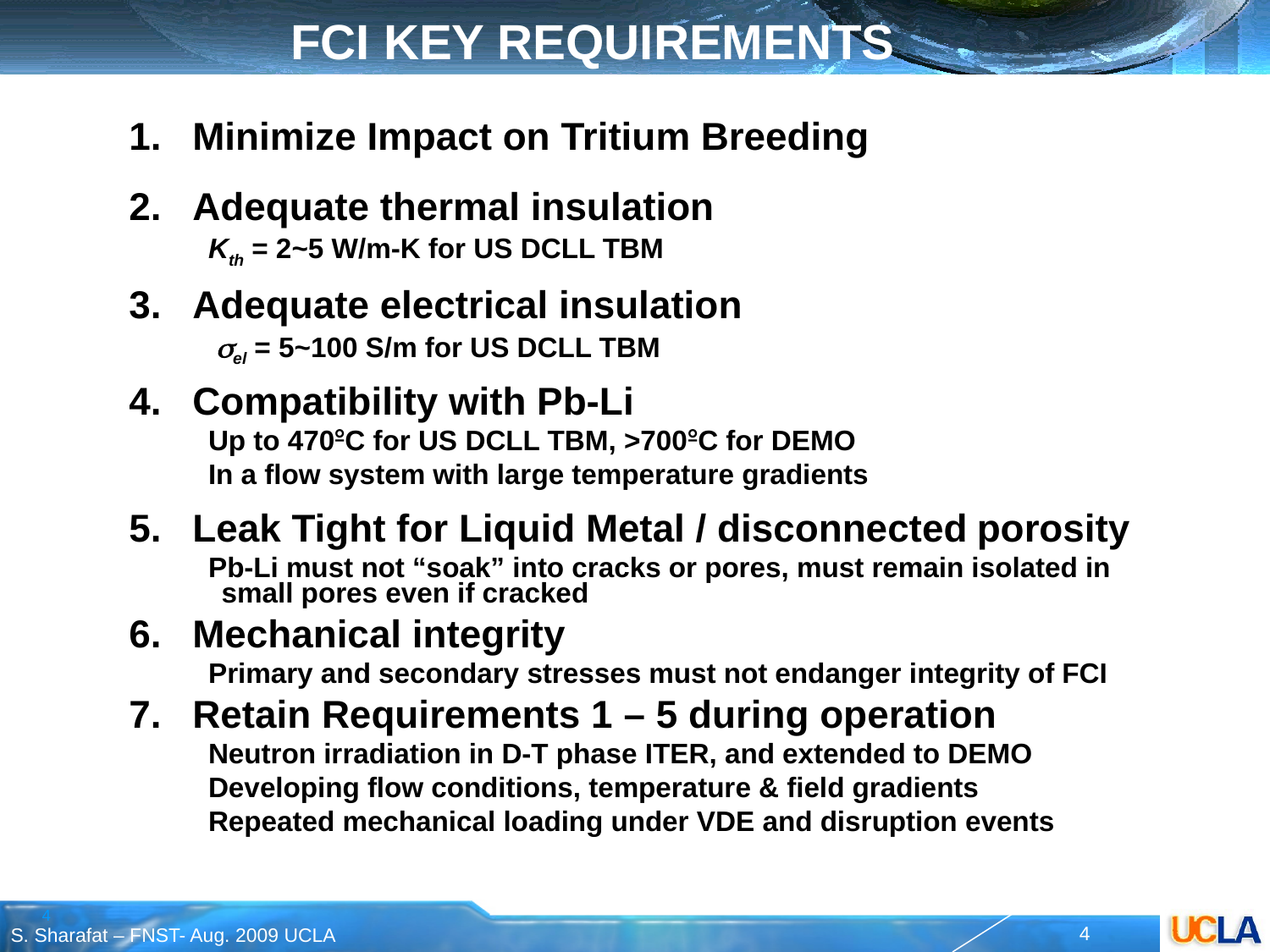

# FCI Key Requirements
Minimize Impact on Tritium Breeding
Adequate thermal insulation
  Kth = 2~5 W/m-K for US DCLL TBM

Adequate electrical insulation
   σel = 5~100 S/m for US DCLL TBM

Compatibility with Pb-Li
  Up to 470ºC for US DCLL TBM, >700ºC for DEMO
  In a flow system with large temperature gradients

Leak Tight for Liquid Metal / disconnected porosity
  Pb-Li must not “soak” into cracks or pores, must remain isolated in
small pores even if cracked
Mechanical integrity
  Primary and secondary stresses must not endanger integrity of FCI
Retain Requirements 1 – 5 during operation
  Neutron irradiation in D-T phase ITER, and extended to DEMO
  Developing flow conditions, temperature & field gradients
  Repeated mechanical loading under VDE and disruption events